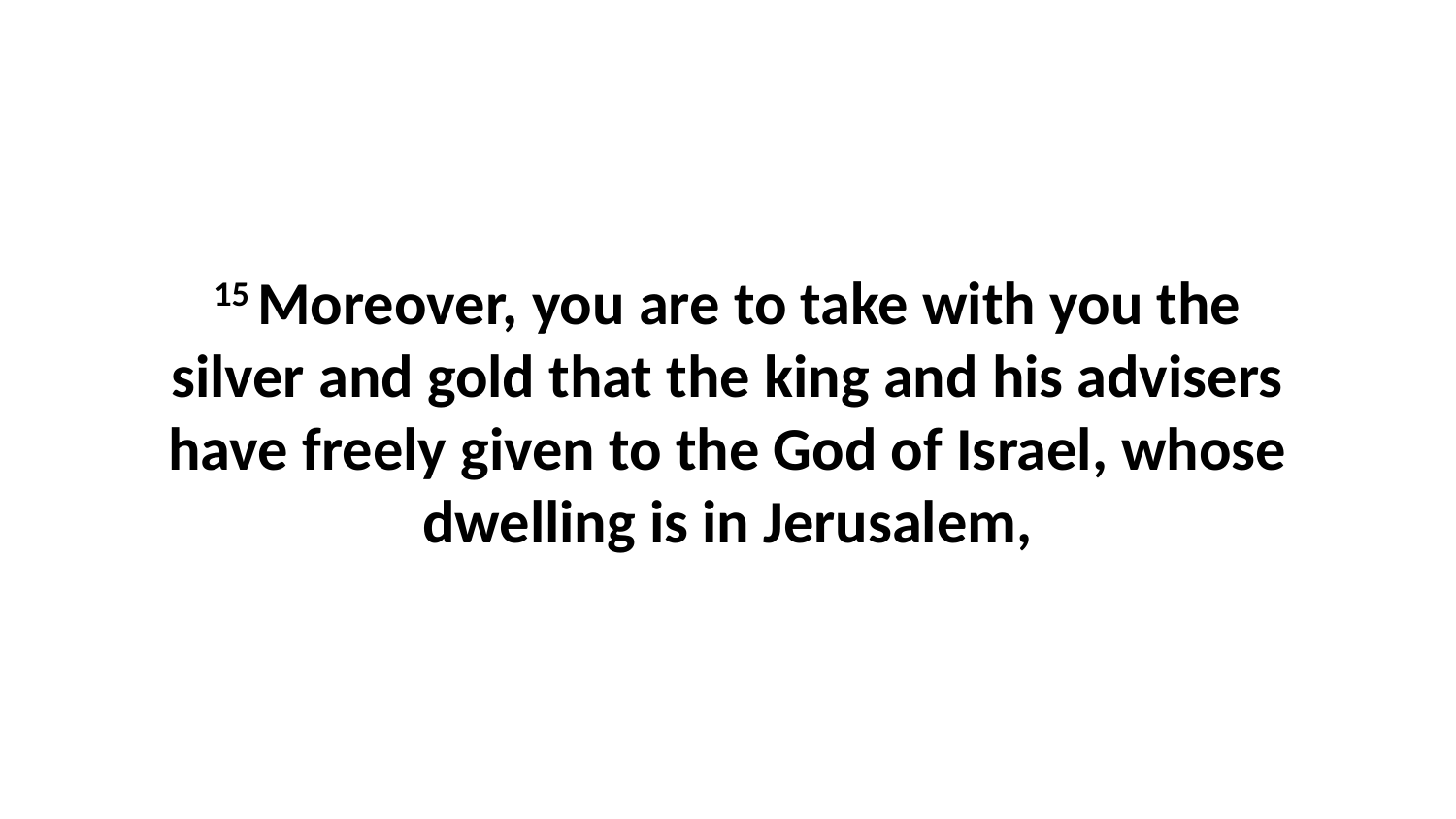

15 Moreover, you are to take with you the silver and gold that the king and his advisers have freely given to the God of Israel, whose dwelling is in Jerusalem,